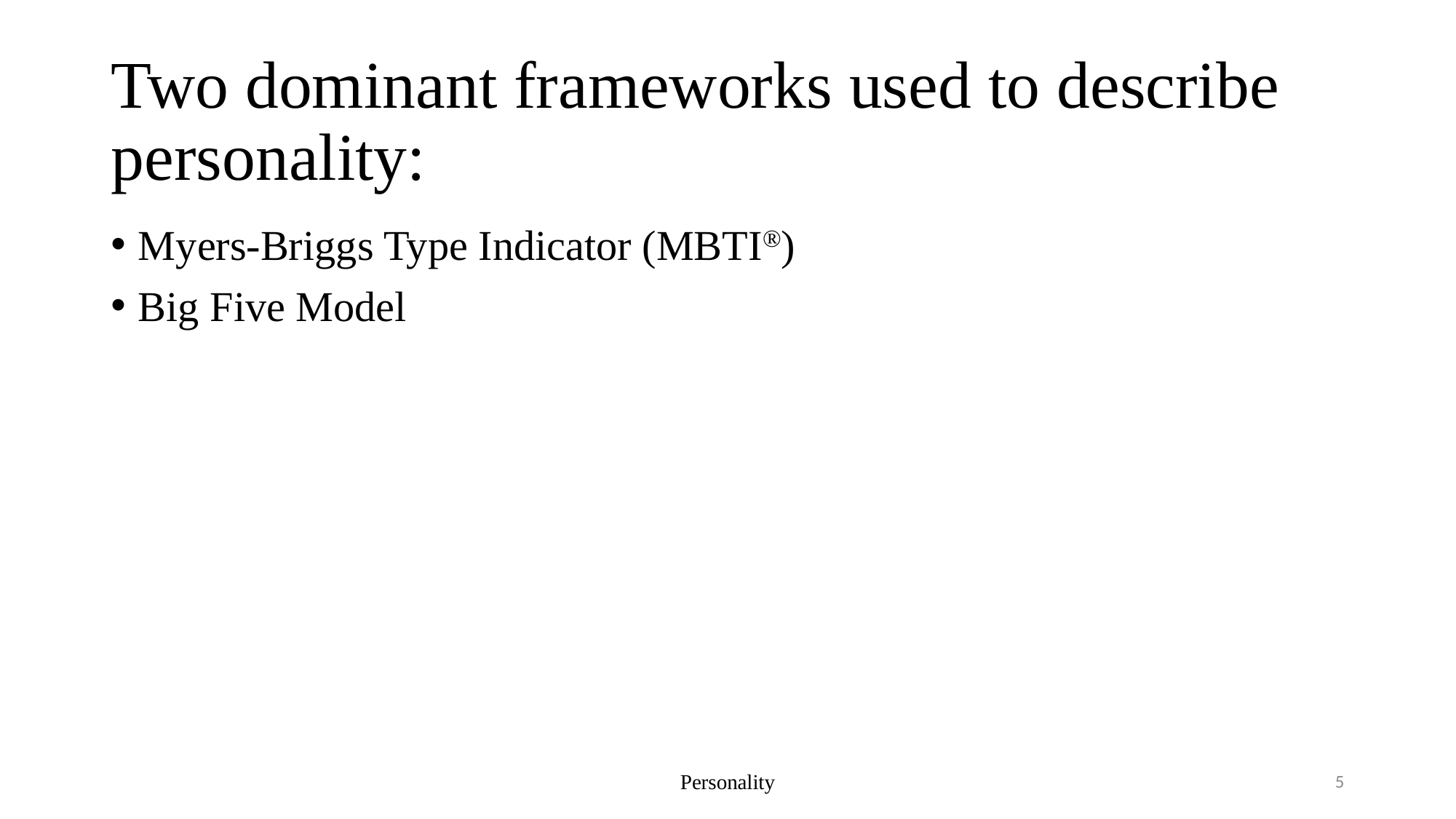

# Two dominant frameworks used to describe personality:
Myers-Briggs Type Indicator (MBTI®)
Big Five Model

Personality
5